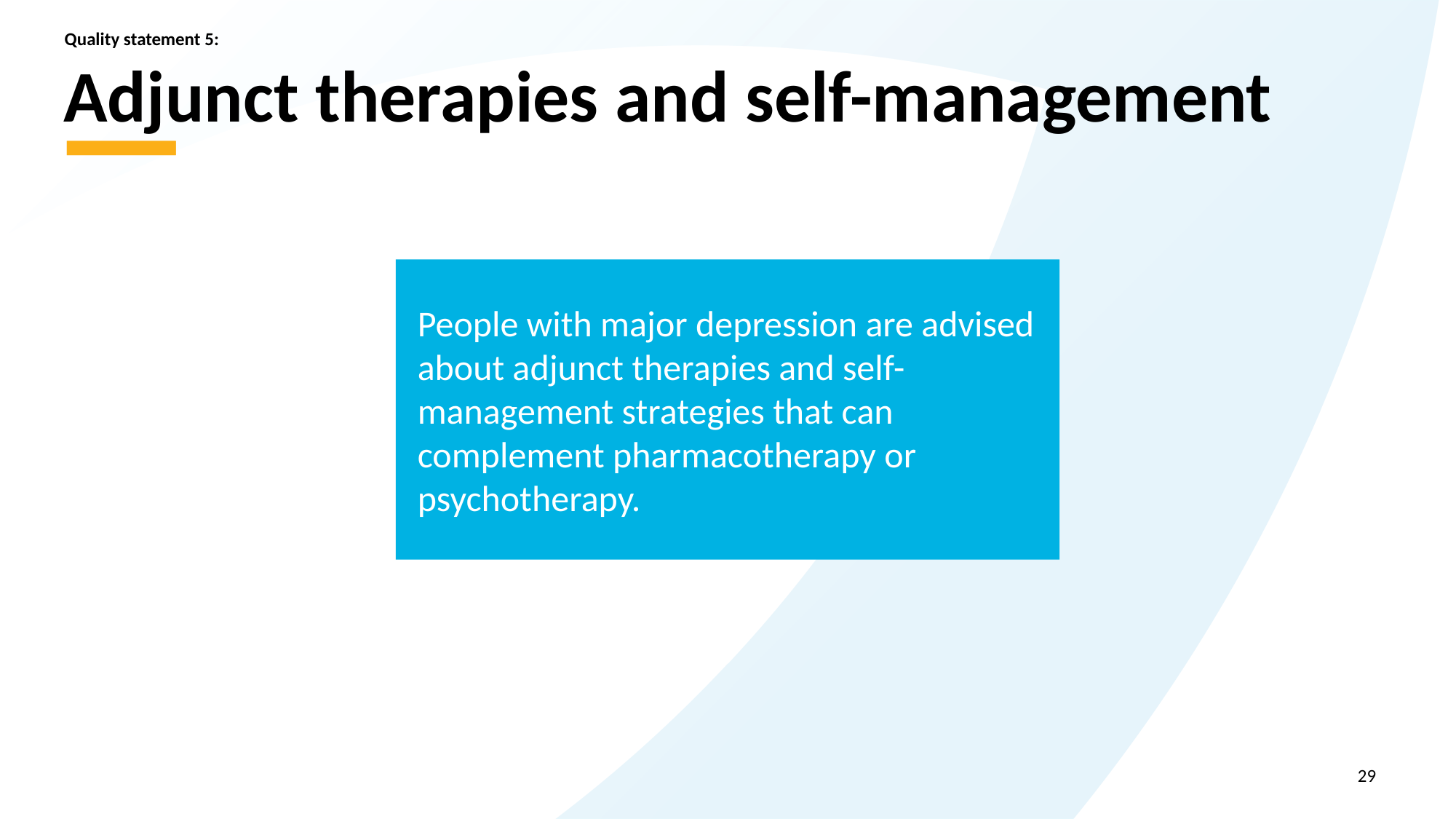

Quality statement 5:
# Adjunct therapies and self-management
People with major depression are advised about adjunct therapies and self-management strategies that can complement pharmacotherapy or psychotherapy.
29